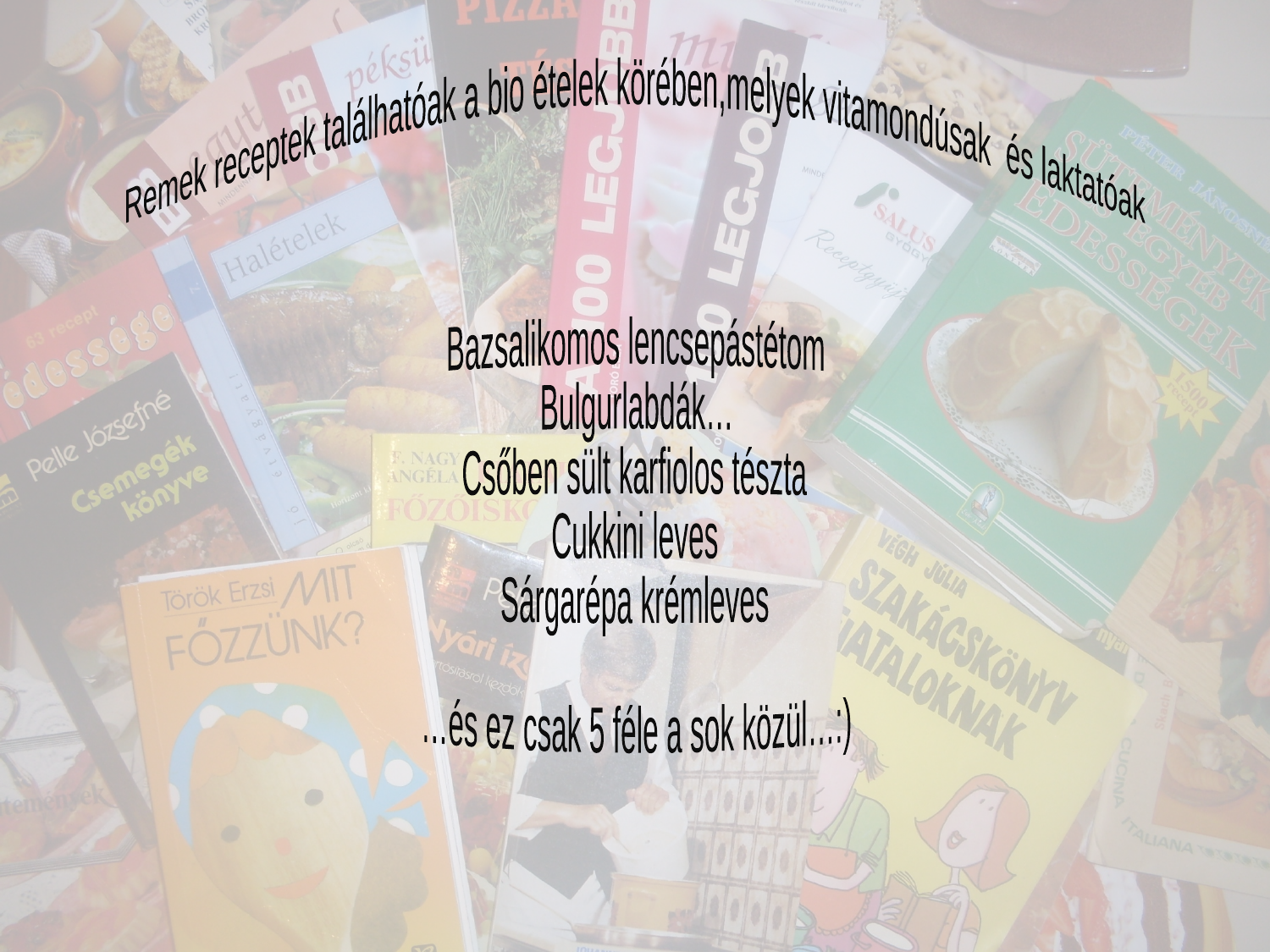

Remek receptek találhatóak a bio ételek körében,melyek vitamondúsak  és laktatóak

Bazsalikomos lencsepástétom
Bulgurlabdák…
Csőben sült karfiolos tészta
Cukkini leves
Sárgarépa krémleves

…és ez csak 5 féle a sok közül…:)